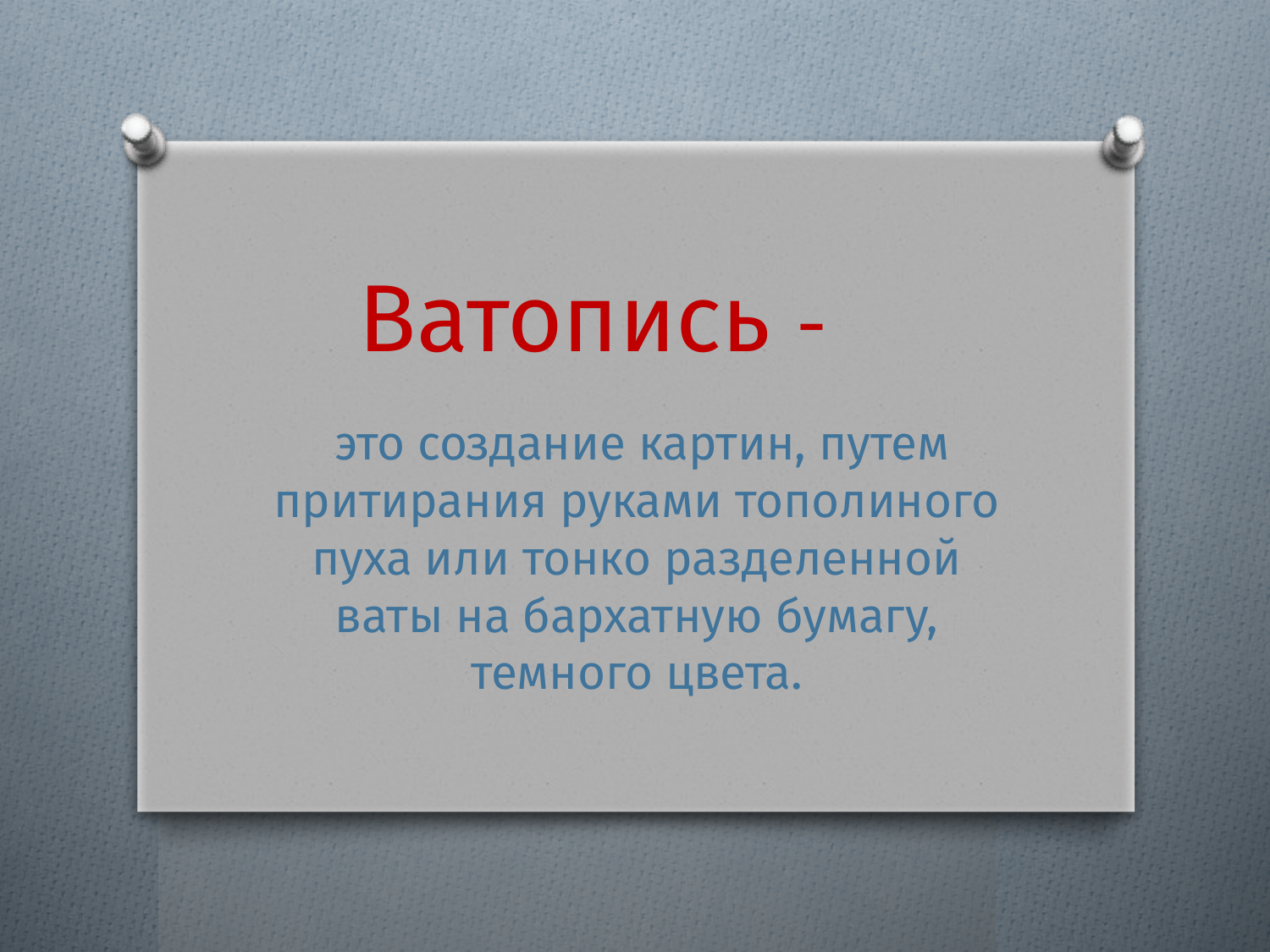

# Ватопись -
 это создание картин, путем притирания руками тополиного пуха или тонко разделенной ваты на бархатную бумагу, темного цвета.